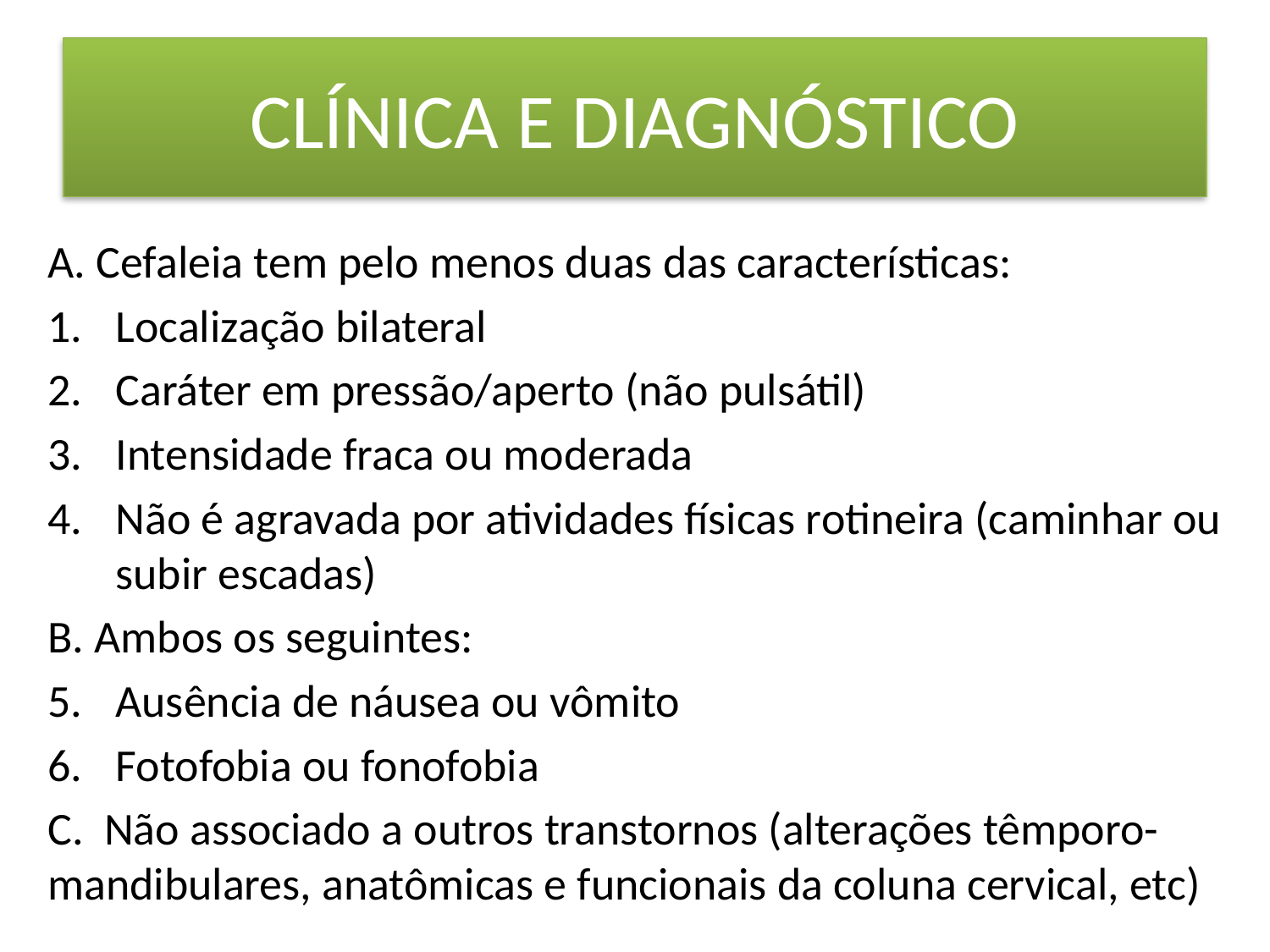

# CLÍNICA E DIAGNÓSTICO
A. Cefaleia tem pelo menos duas das características:
Localização bilateral
Caráter em pressão/aperto (não pulsátil)
Intensidade fraca ou moderada
Não é agravada por atividades físicas rotineira (caminhar ou subir escadas)
B. Ambos os seguintes:
Ausência de náusea ou vômito
Fotofobia ou fonofobia
C.  Não associado a outros transtornos (alterações têmporo-mandibulares, anatômicas e funcionais da coluna cervical, etc)